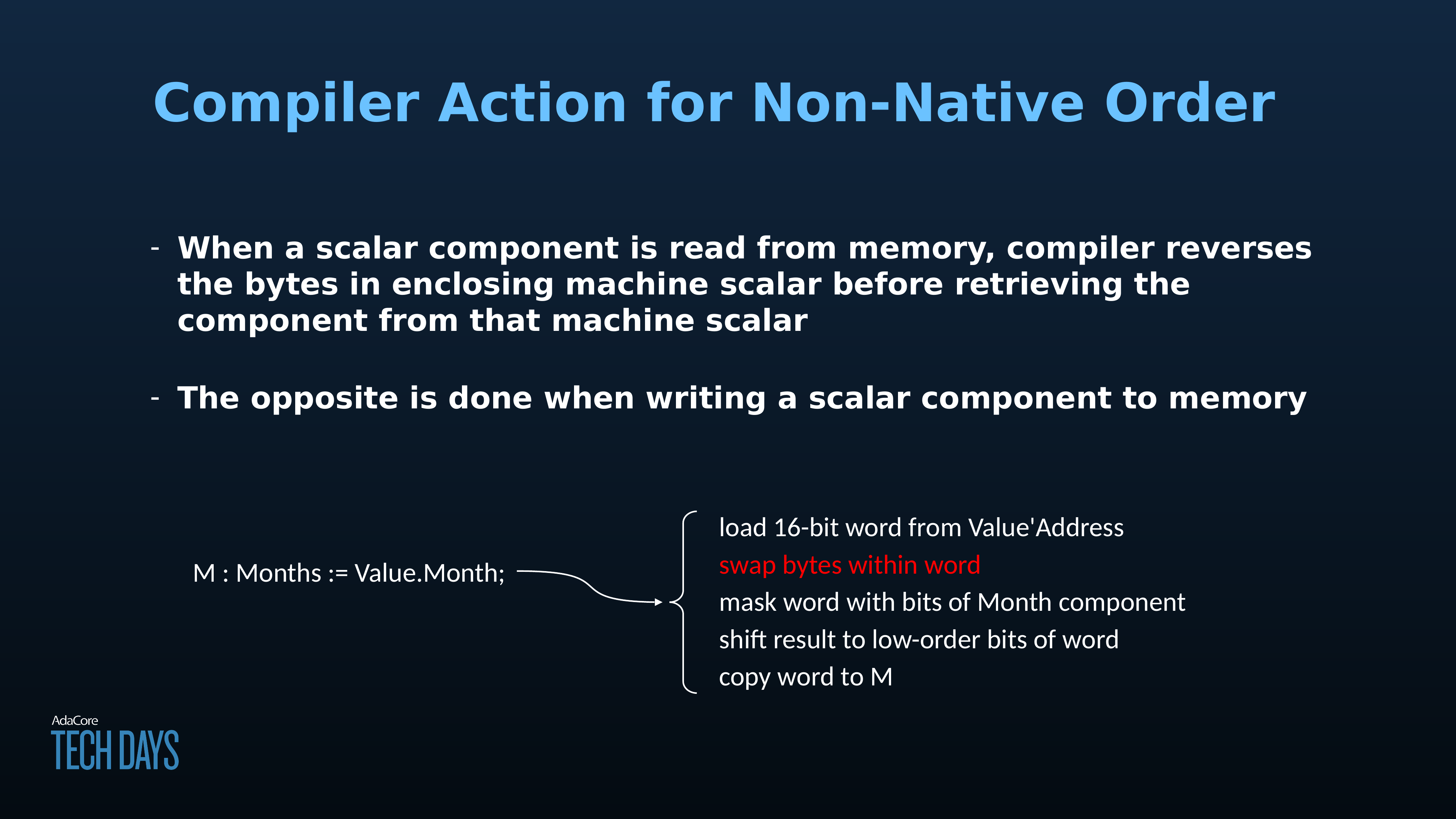

# Compiler Action for Non-Native Order
When a scalar component is read from memory, compiler reverses the bytes in enclosing machine scalar before retrieving the component from that machine scalar
The opposite is done when writing a scalar component to memory
load 16-bit word from Value'Address
swap bytes within word
mask word with bits of Month component
shift result to low-order bits of word
copy word to M

M : Months := Value.Month;